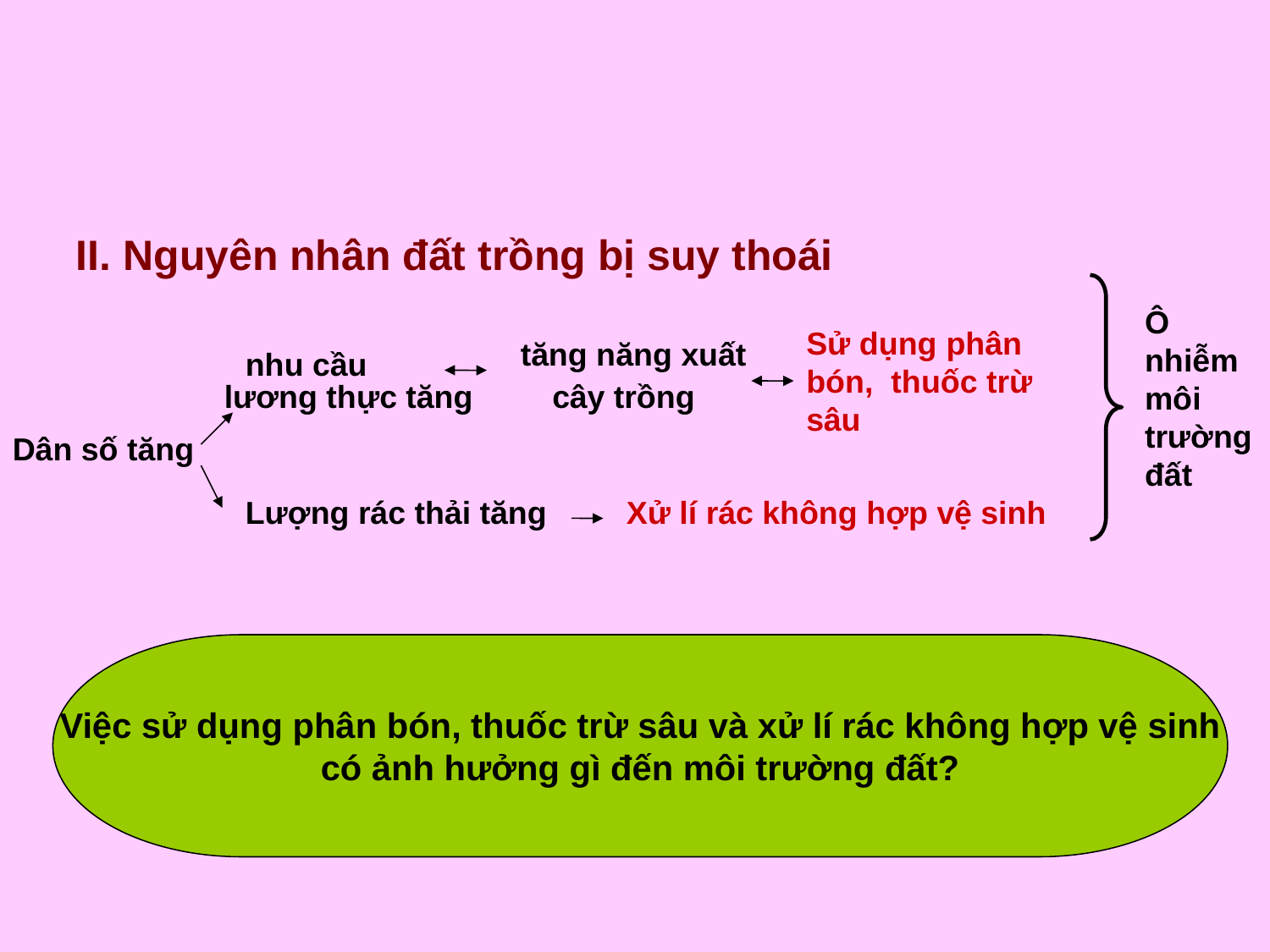

II. Nguyên nhân đất trồng bị suy thoái

Ô nhiễm môi trường đất
Sử dụng phân bón,  thuốc trừ sâu
tăng năng xuất

nhu cầu

lương thực tăng

cây trồng

Dân số tăng

Lượng rác thải tăng
Xử lí rác không hợp vệ sinh

Việc sử dụng phân bón, thuốc trừ sâu và xử lí rác không hợp vệ sinh
có ảnh hưởng gì đến môi trường đất?